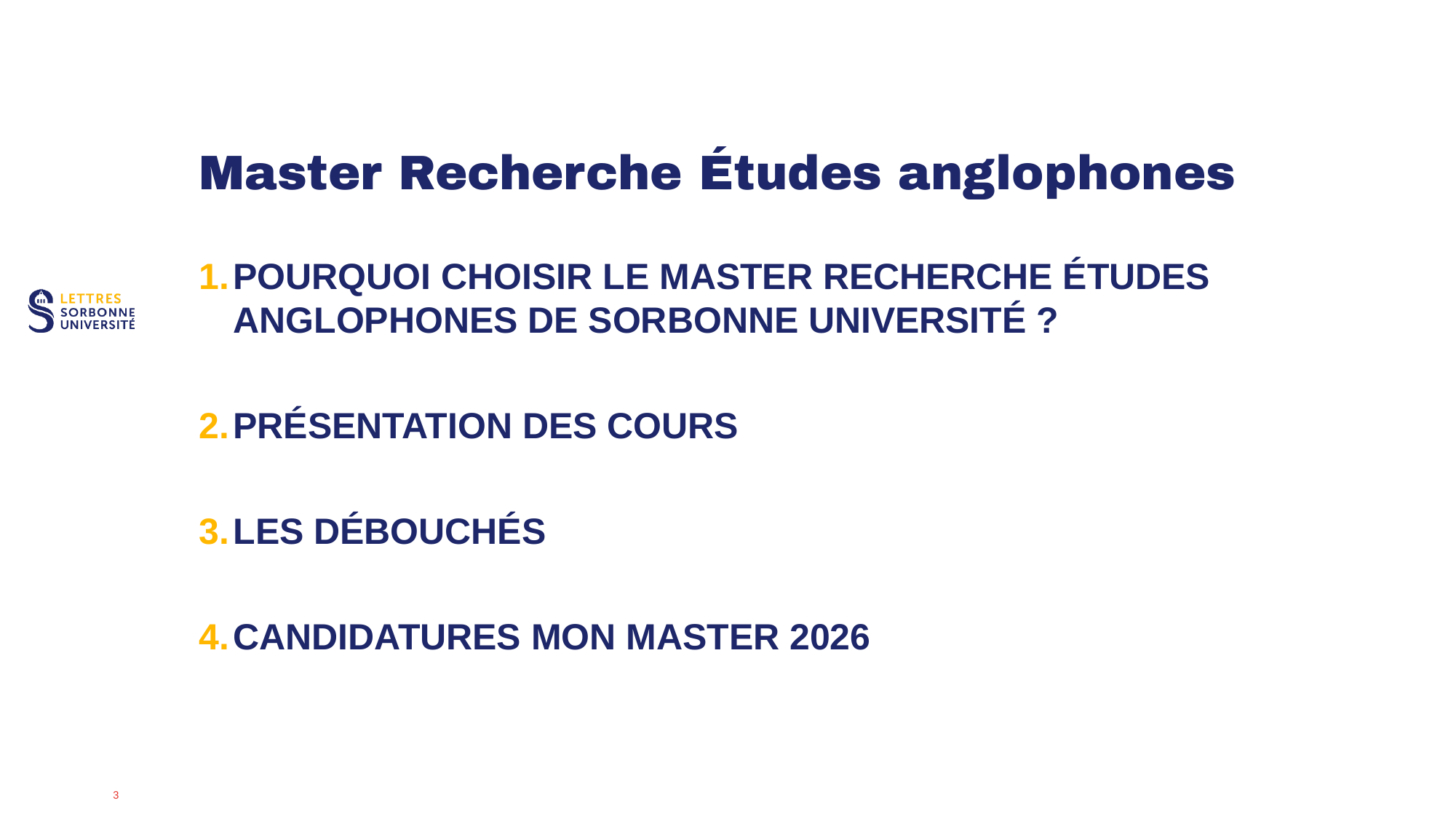

# Master Recherche Études anglophones

Pourquoi choisir le master recherche études anglophones de Sorbonne université ?

Présentation des cours

Les débouchés

Candidatures mon master 2026